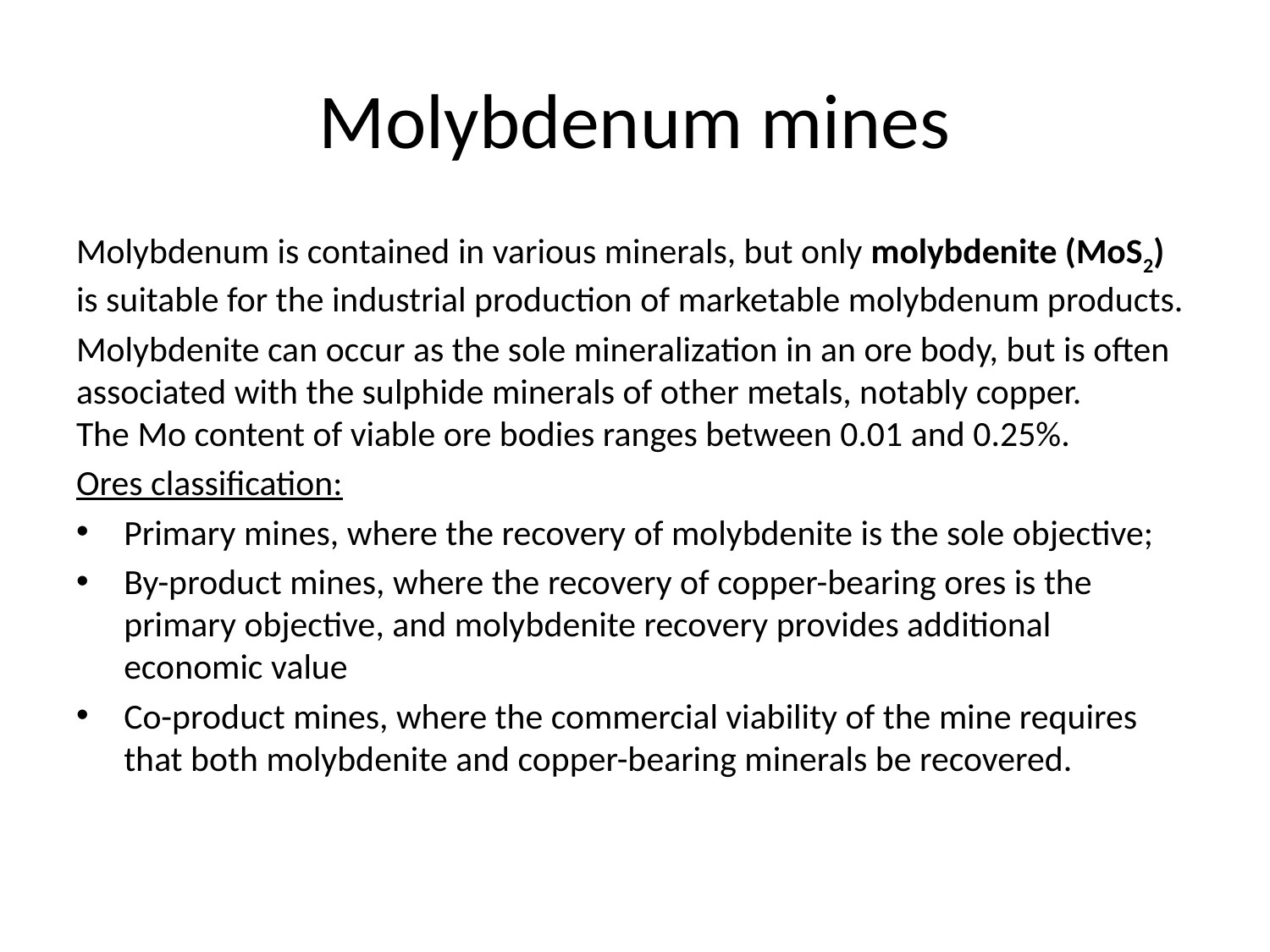

# Molybdenum mines
Molybdenum is contained in various minerals, but only molybdenite (MoS2) is suitable for the industrial production of marketable molybdenum products.
Molybdenite can occur as the sole mineralization in an ore body, but is often associated with the sulphide minerals of other metals, notably copper. The Mo content of viable ore bodies ranges between 0.01 and 0.25%.
Ores classification:
Primary mines, where the recovery of molybdenite is the sole objective;
By-product mines, where the recovery of copper-bearing ores is the primary objective, and molybdenite recovery provides additional economic value
Co-product mines, where the commercial viability of the mine requires that both molybdenite and copper-bearing minerals be recovered.